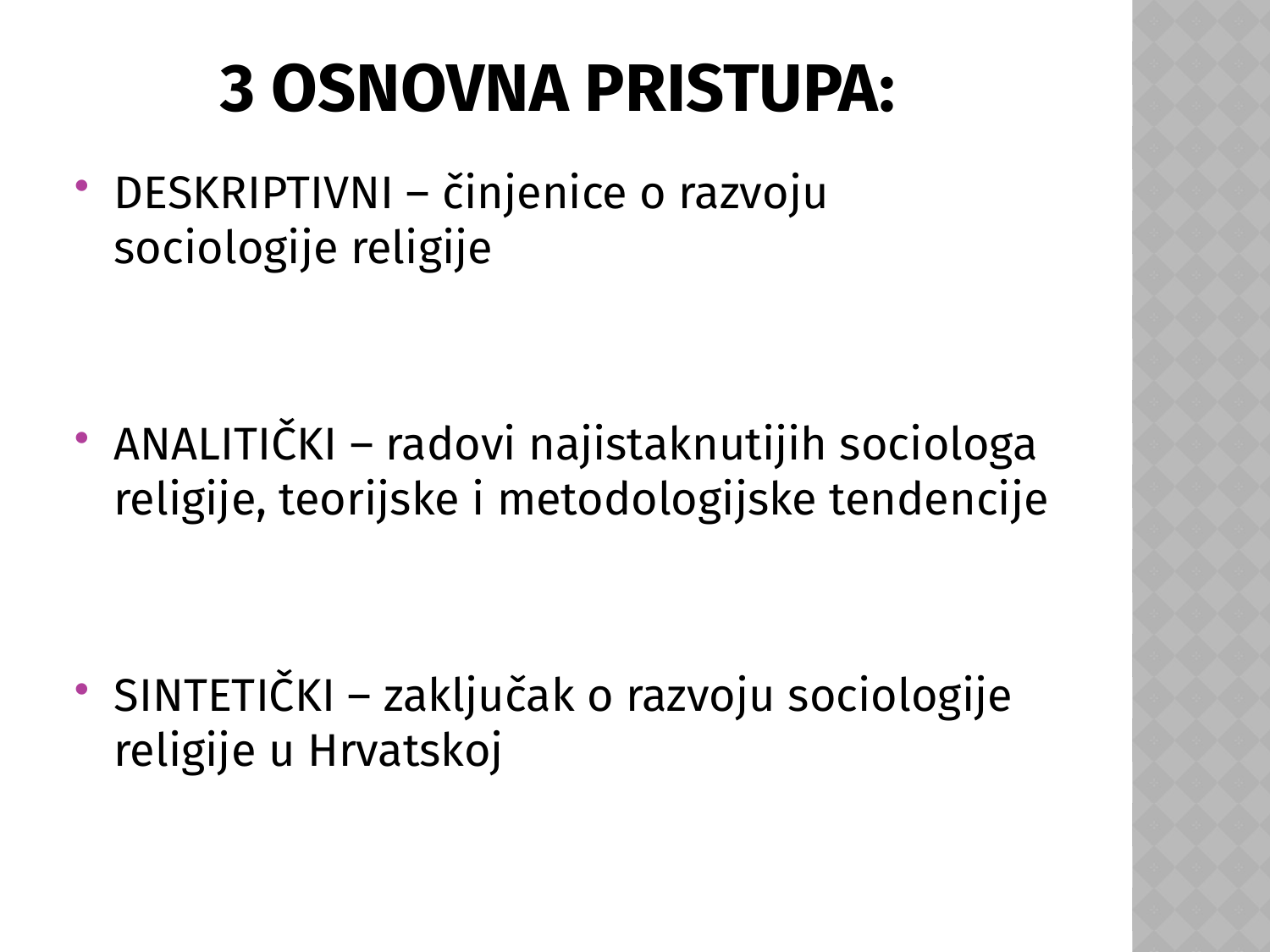

# 3 osnovna pristupa:
DESKRIPTIVNI – činjenice o razvoju sociologije religije

ANALITIČKI – radovi najistaknutijih sociologa religije, teorijske i metodologijske tendencije

SINTETIČKI – zaključak o razvoju sociologije religije u Hrvatskoj